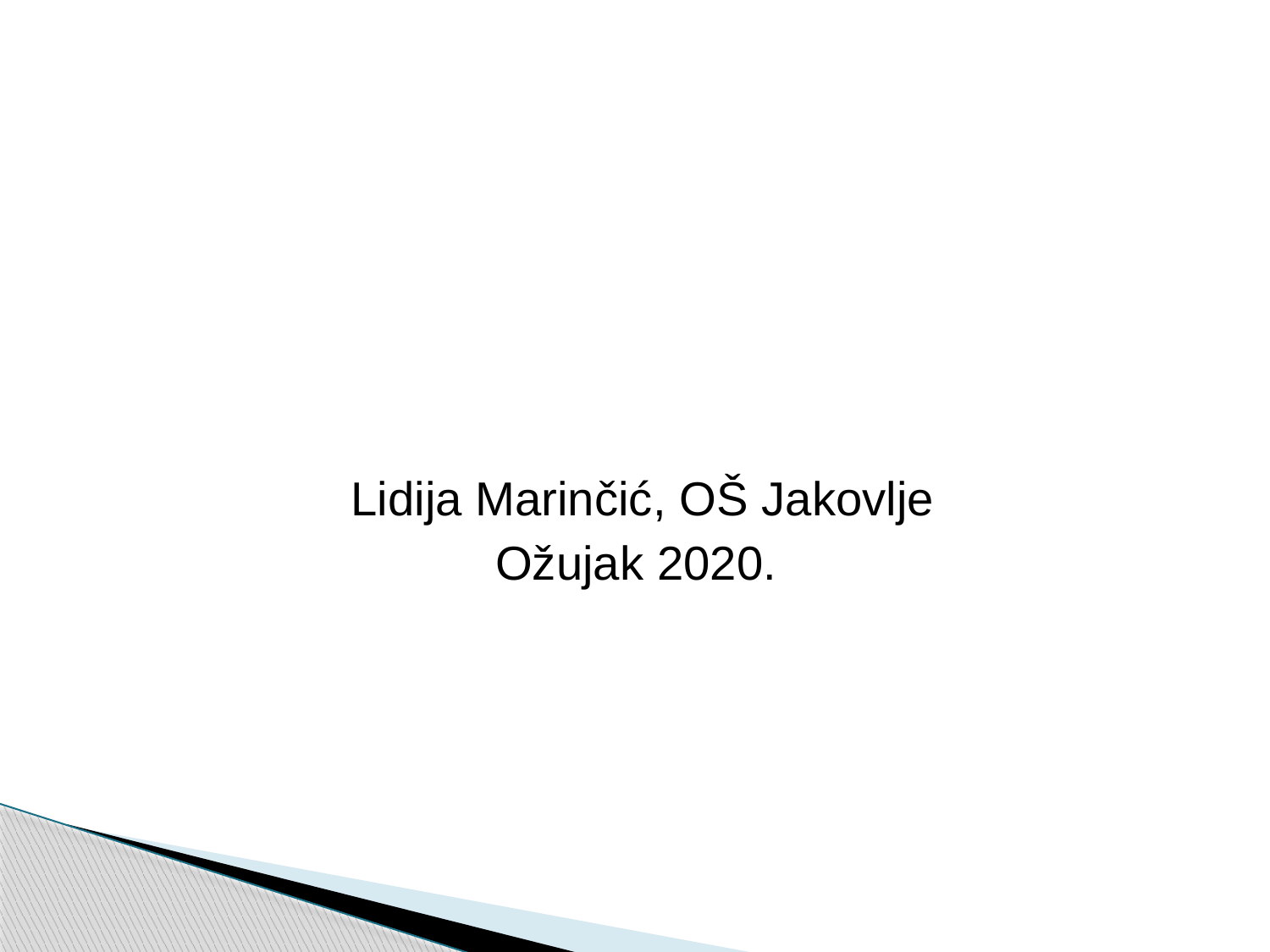

#

Lidija Marinčić, OŠ Jakovlje
Ožujak 2020.